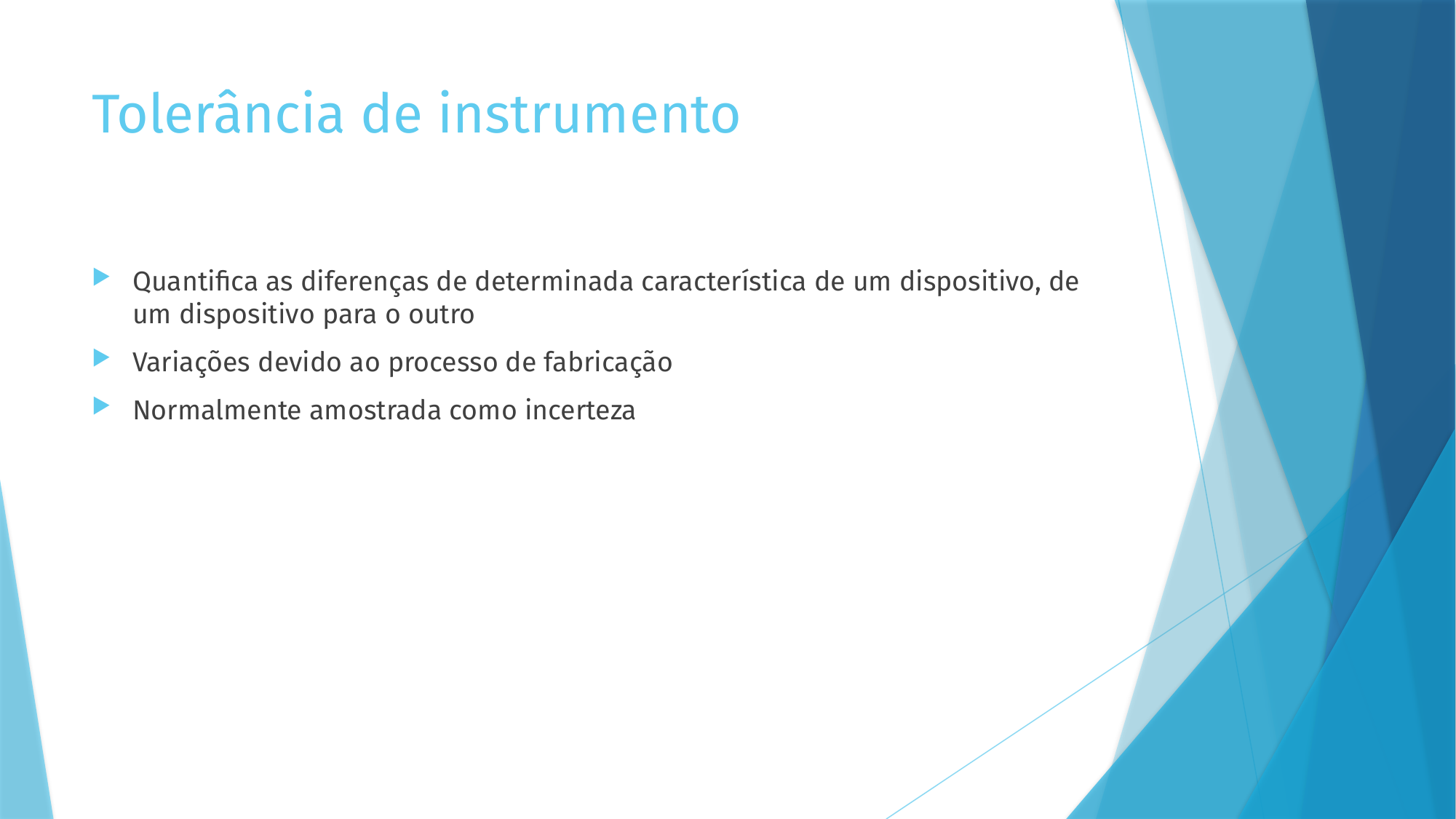

# Tolerância de instrumento
Quantifica as diferenças de determinada característica de um dispositivo, de um dispositivo para o outro
Variações devido ao processo de fabricação
Normalmente amostrada como incerteza